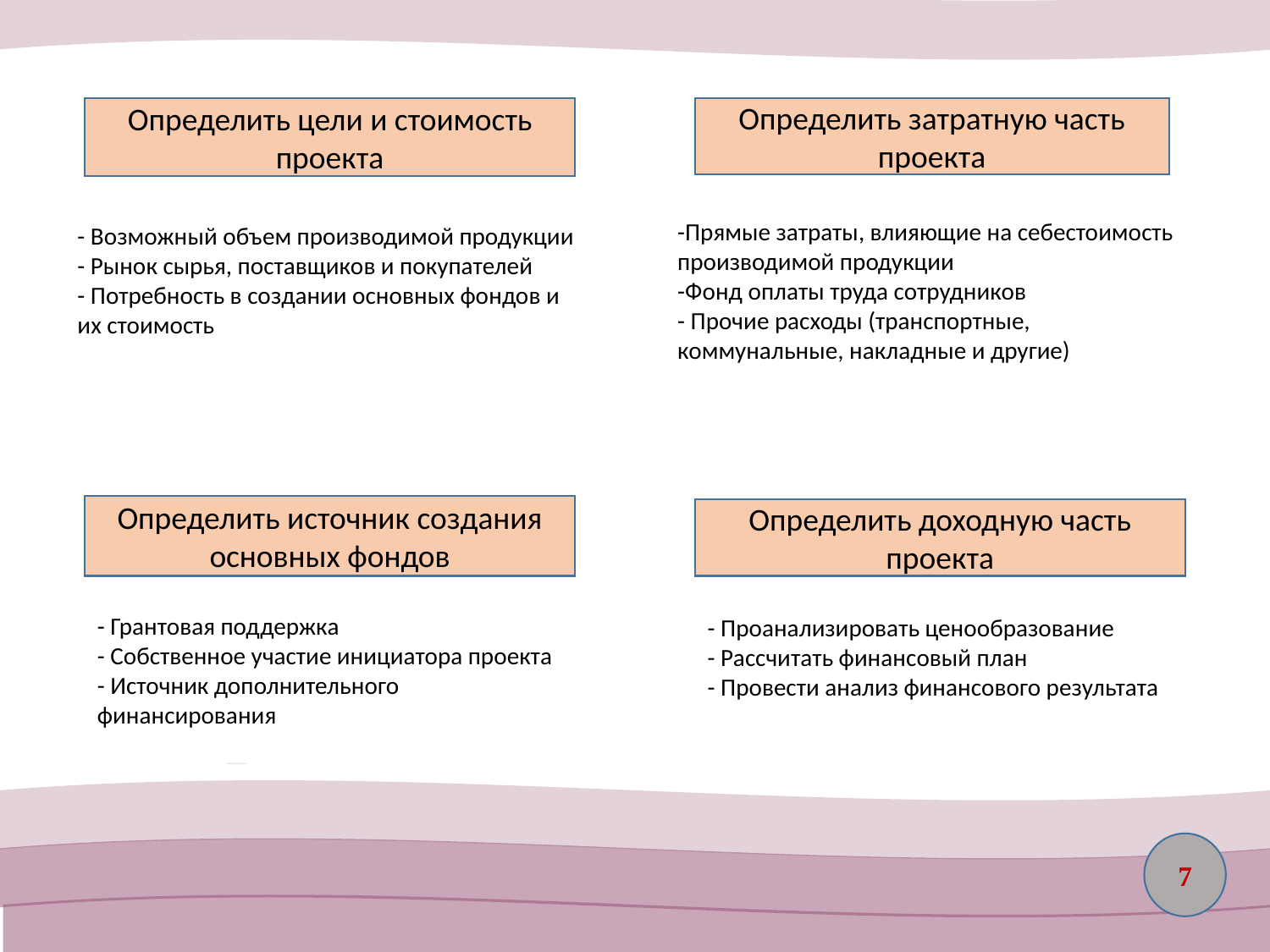

Определить затратную часть проекта
Определить цели и стоимость проекта

-Прямые затраты, влияющие на себестоимость производимой продукции
-Фонд оплаты труда сотрудников
- Прочие расходы (транспортные, коммунальные, накладные и другие)

- Возможный объем производимой продукции
- Рынок сырья, поставщиков и покупателей
- Потребность в создании основных фондов и     их стоимость
Определить источник создания основных фондов
Определить доходную часть проекта
- Грантовая поддержка
- Собственное участие инициатора проекта
- Источник дополнительного        финансирования
- Проанализировать ценообразование
- Рассчитать финансовый план
- Провести анализ финансового результата

7